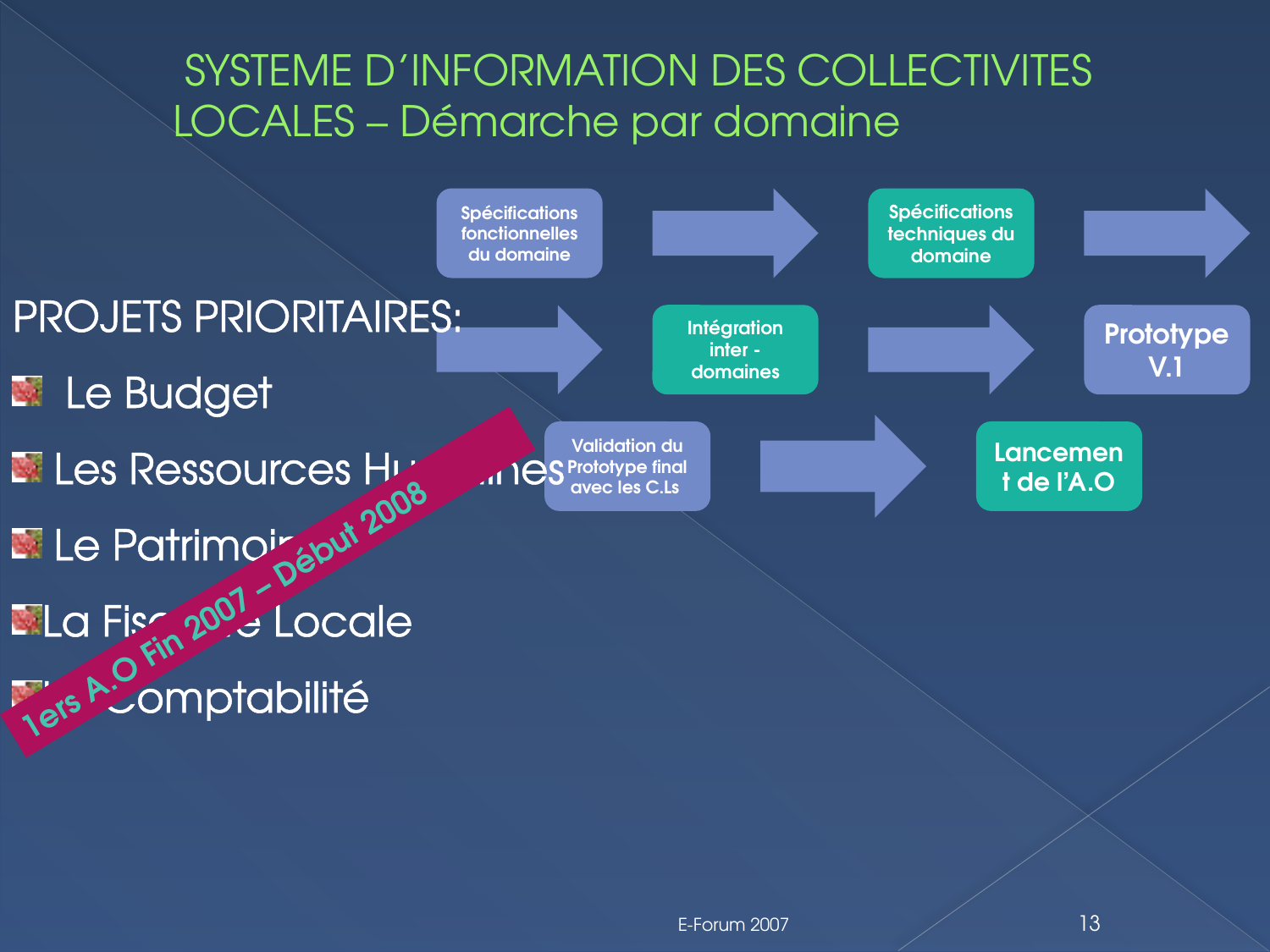

# SYSTEME D’INFORMATION DES COLLECTIVITES LOCALES – Démarche par domaine
Spécifications fonctionnelles du domaine
Spécifications techniques du domaine
Prototype V.1
Intégration inter -domaines
Validation du Prototype final avec les C.Ls
Lancement de l’A.O
PROJETS PRIORITAIRES:
  Le Budget
 Les Ressources Humaines
 Le Patrimoine
La Fiscalité Locale
La Comptabilité
1ers A.O Fin 2007 – Début 2008
E-Forum 2007
13